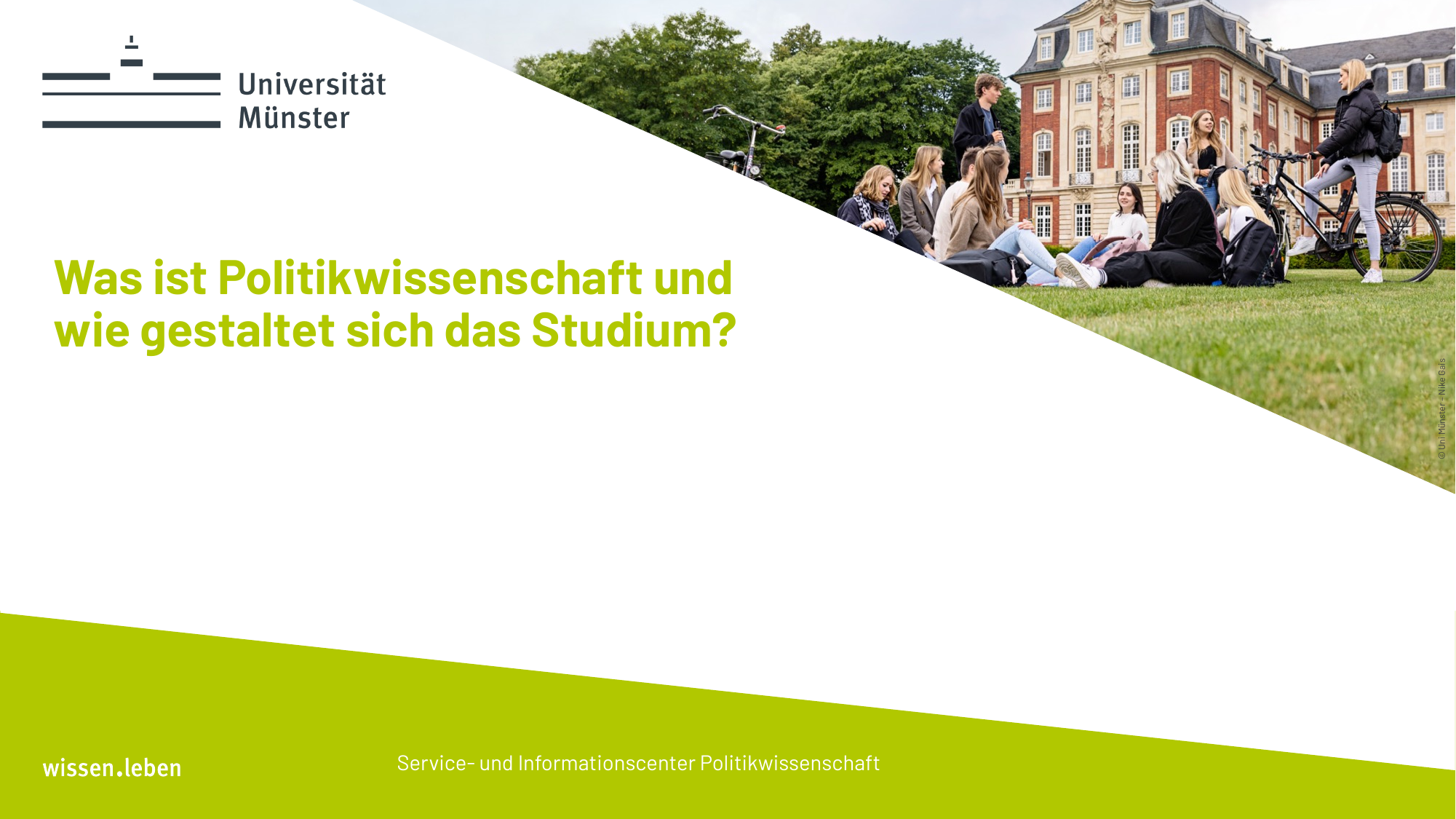

# Was ist Politikwissenschaft und wie gestaltet sich das Studium?

Service- und Informationscenter Politikwissenschaft